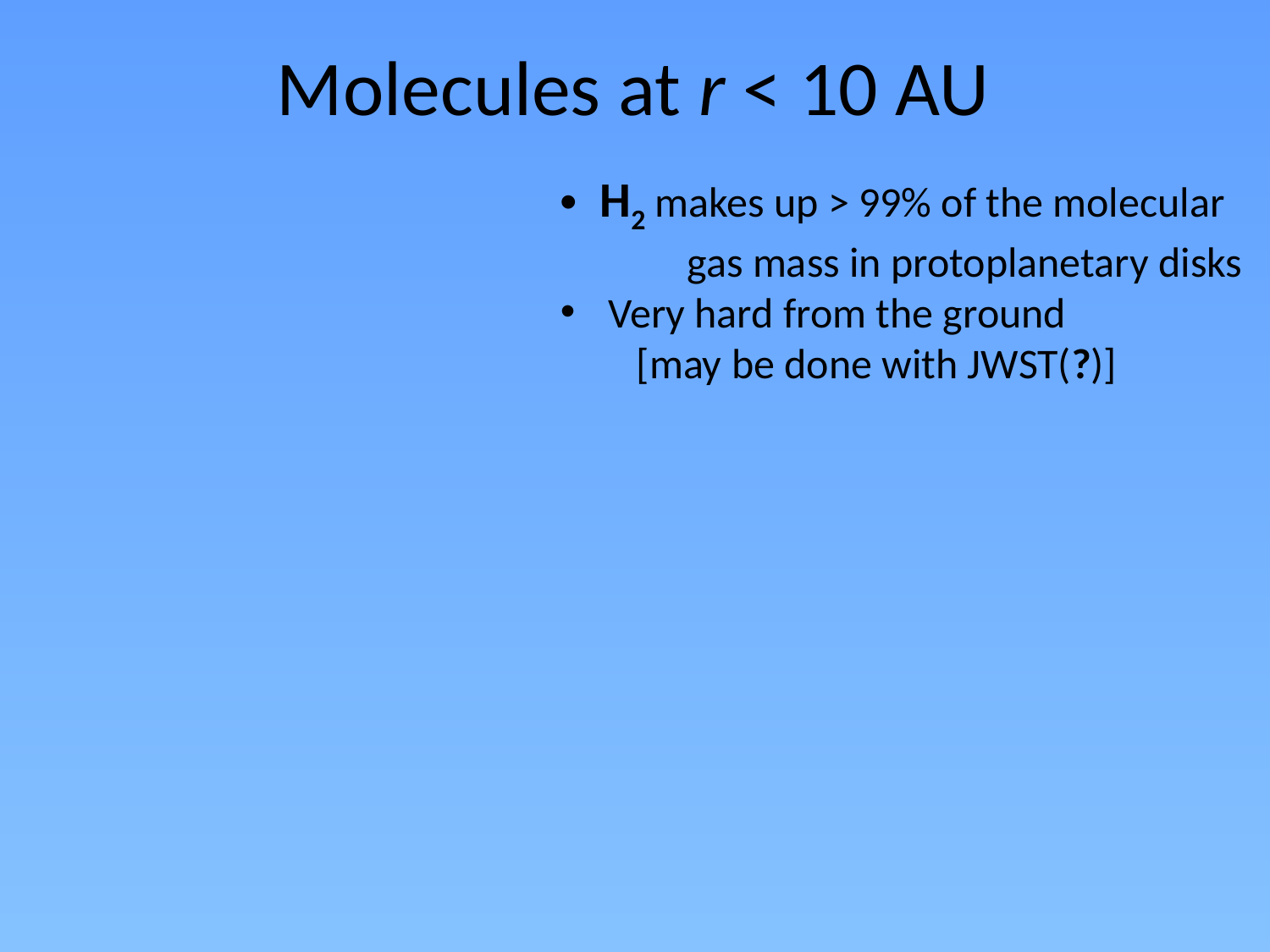

# Molecules at r < 10 AU
H2 makes up > 99% of the molecular
	gas mass in protoplanetary disks
Very hard from the ground
        [may be done with JWST(?)]